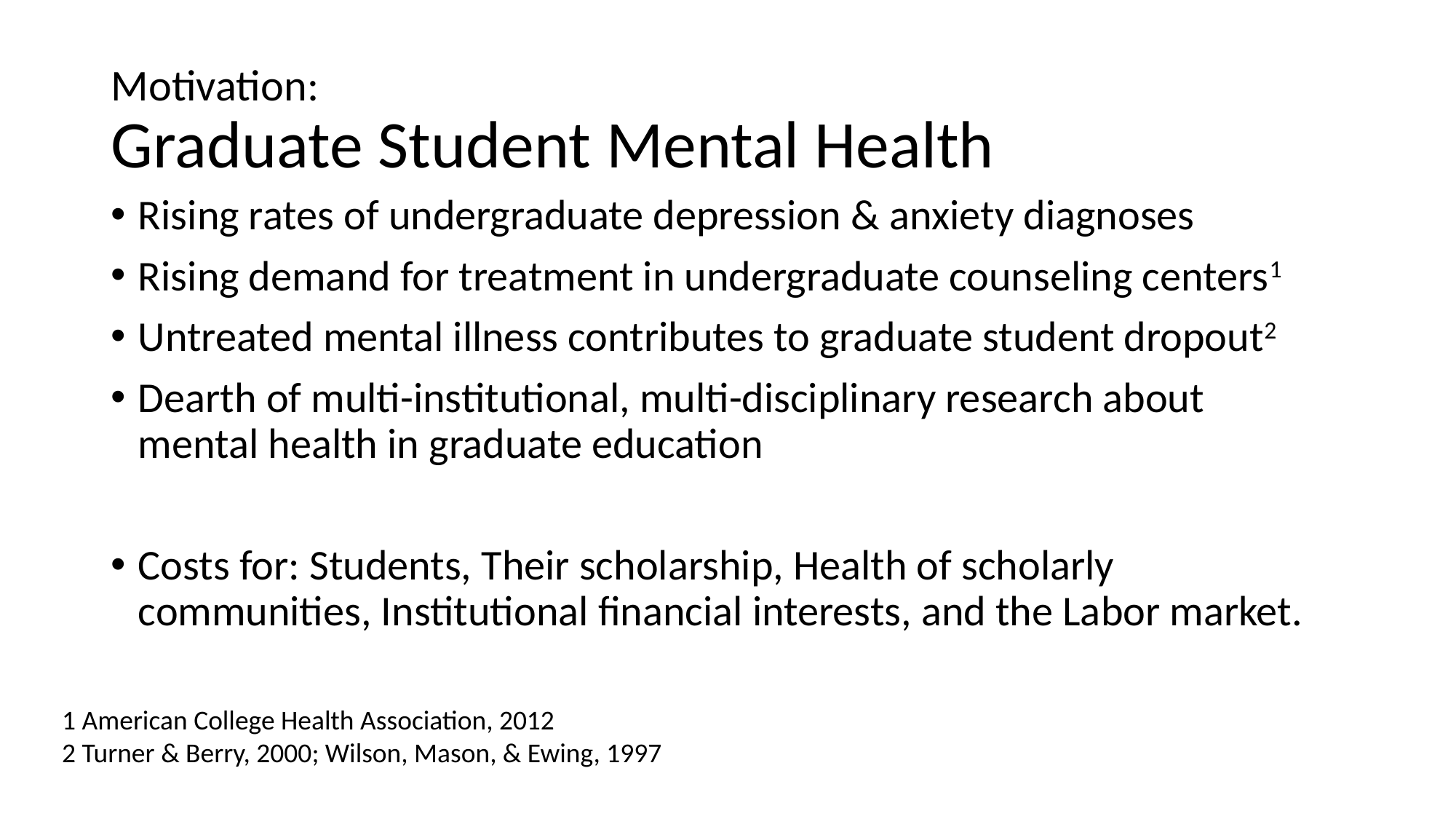

# Motivation: Graduate Student Mental Health
Rising rates of undergraduate depression & anxiety diagnoses
Rising demand for treatment in undergraduate counseling centers1
Untreated mental illness contributes to graduate student dropout2
Dearth of multi-institutional, multi-disciplinary research about mental health in graduate education

Costs for: Students, Their scholarship, Health of scholarly communities, Institutional financial interests, and the Labor market.
1 American College Health Association, 2012
2 Turner & Berry, 2000; Wilson, Mason, & Ewing, 1997